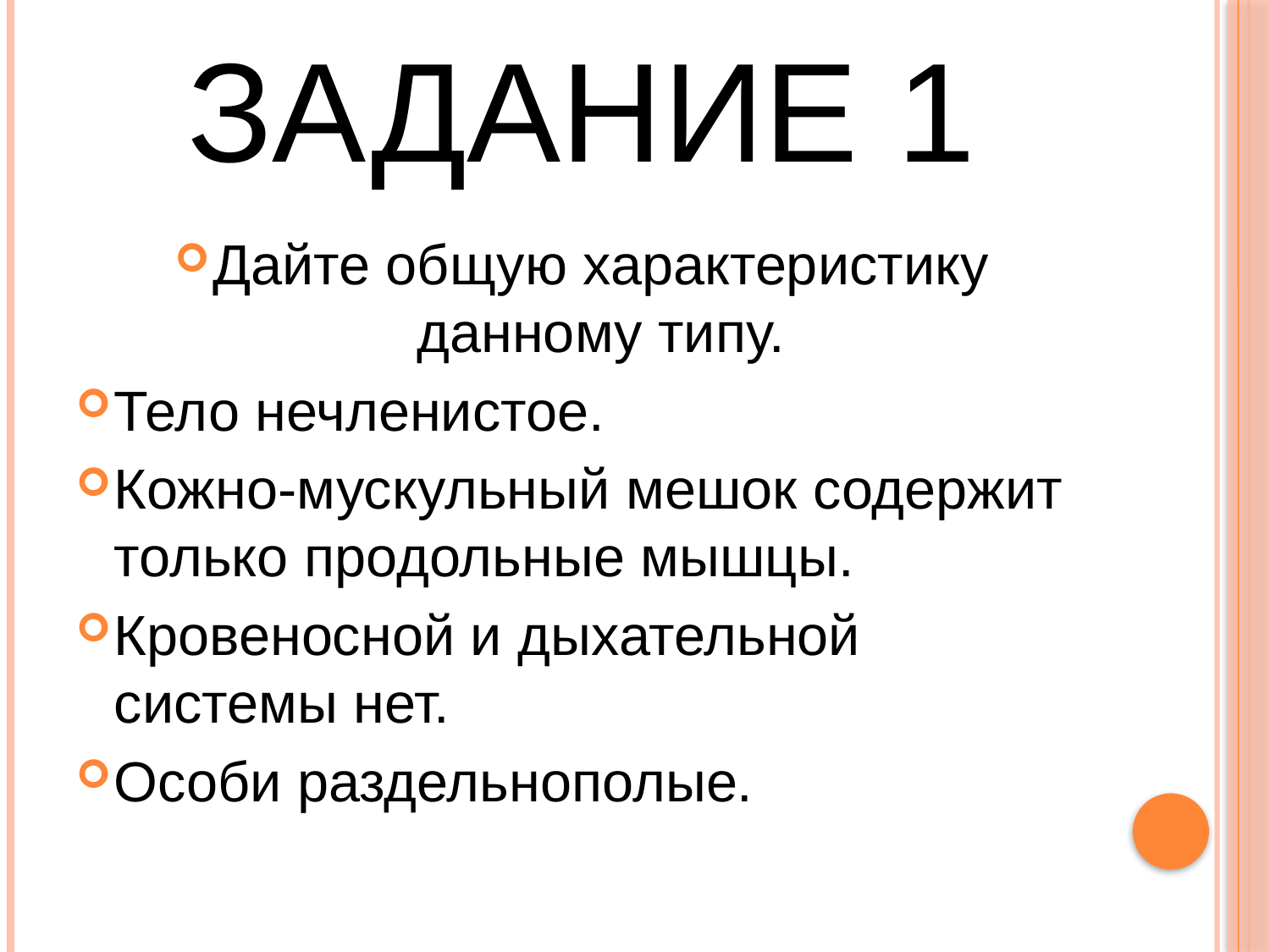

# ЗАДАНИЕ 1
Дайте общую характеристику данному типу.
Тело нечленистое.
Кожно-мускульный мешок содержит только продольные мышцы.
Кровеносной и дыхательной системы нет.
Особи раздельнополые.